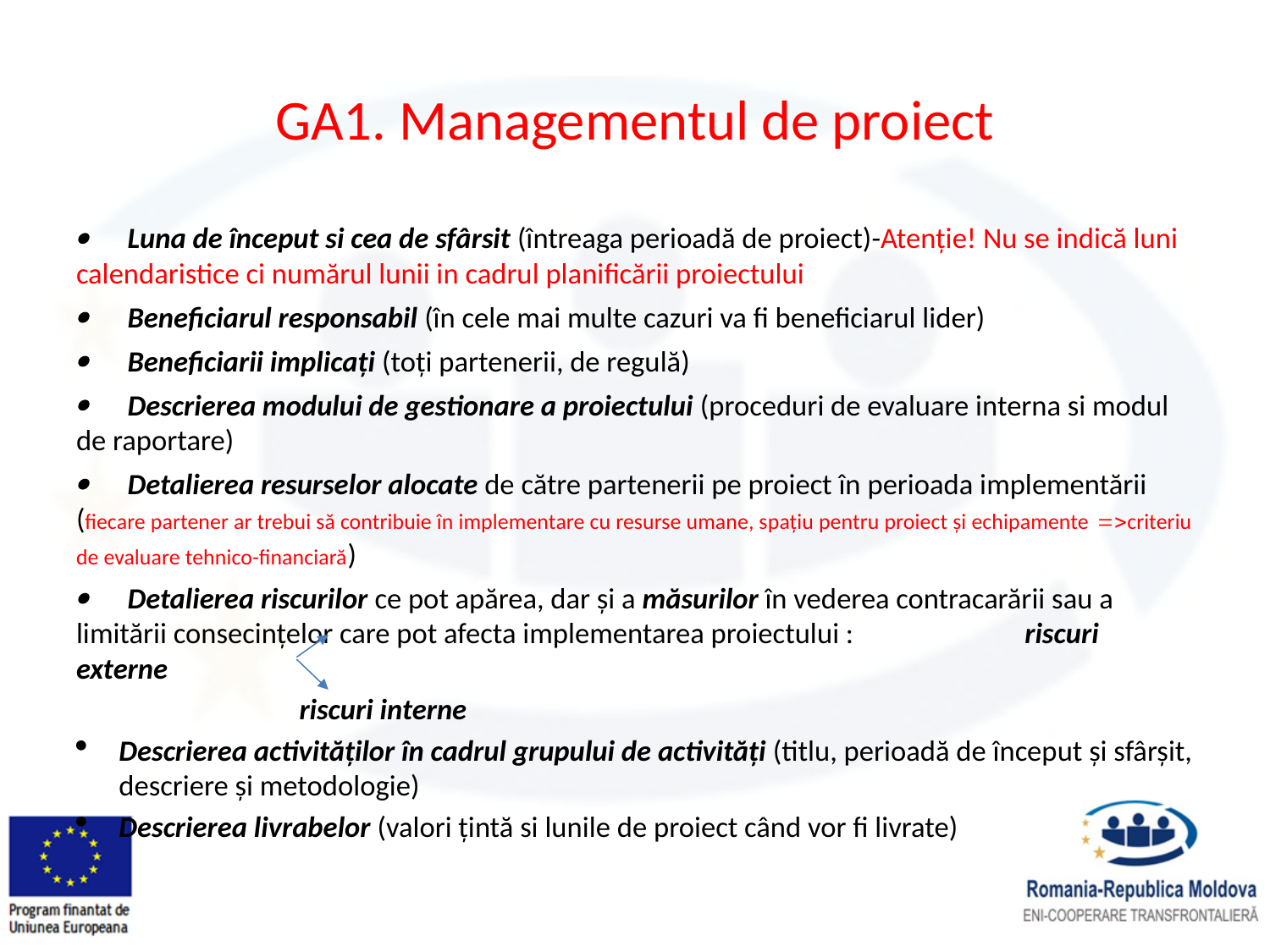

# GA1. Managementul de proiect

•      Luna de început si cea de sfârsit (întreaga perioadă de proiect)-Atenție! Nu se indică luni calendaristice ci numărul lunii in cadrul planificării proiectului
•      Beneficiarul responsabil (în cele mai multe cazuri va fi beneficiarul lider)
•      Beneficiarii implicați (toți partenerii, de regulă)
•      Descrierea modului de gestionare a proiectului (proceduri de evaluare interna si modul de raportare)
•      Detalierea resurselor alocate de către partenerii pe proiect în perioada implementării (fiecare partener ar trebui să contribuie în implementare cu resurse umane, spațiu pentru proiect și echipamente =>criteriu de evaluare tehnico-financiară)
•      Detalierea riscurilor ce pot apărea, dar și a măsurilor în vederea contracarării sau a limitării consecințelor care pot afecta implementarea proiectului :          		riscuri externe
                                  riscuri interne
Descrierea activităților în cadrul grupului de activități (titlu, perioadă de început și sfârșit, descriere și metodologie)
Descrierea livrabelor (valori țintă si lunile de proiect când vor fi livrate)